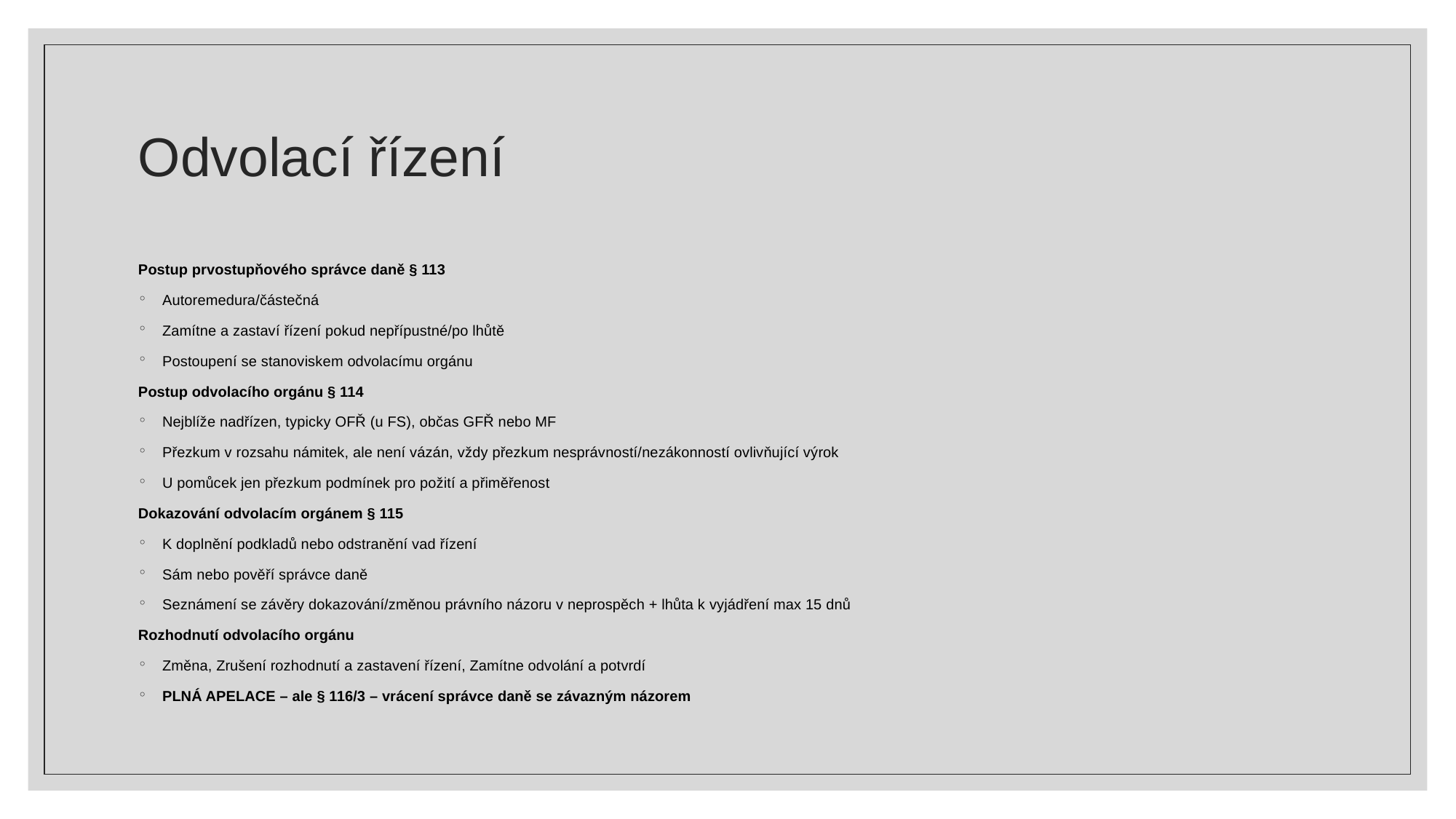

# Odvolací řízení
Postup prvostupňového správce daně § 113
Autoremedura/částečná
Zamítne a zastaví řízení pokud nepřípustné/po lhůtě
Postoupení se stanoviskem odvolacímu orgánu
Postup odvolacího orgánu § 114
Nejblíže nadřízen, typicky OFŘ (u FS), občas GFŘ nebo MF
Přezkum v rozsahu námitek, ale není vázán, vždy přezkum nesprávností/nezákonností ovlivňující výrok
U pomůcek jen přezkum podmínek pro požití a přiměřenost
Dokazování odvolacím orgánem § 115
K doplnění podkladů nebo odstranění vad řízení
Sám nebo pověří správce daně
Seznámení se závěry dokazování/změnou právního názoru v neprospěch + lhůta k vyjádření max 15 dnů
Rozhodnutí odvolacího orgánu
Změna, Zrušení rozhodnutí a zastavení řízení, Zamítne odvolání a potvrdí
PLNÁ APELACE – ale § 116/3 – vrácení správce daně se závazným názorem